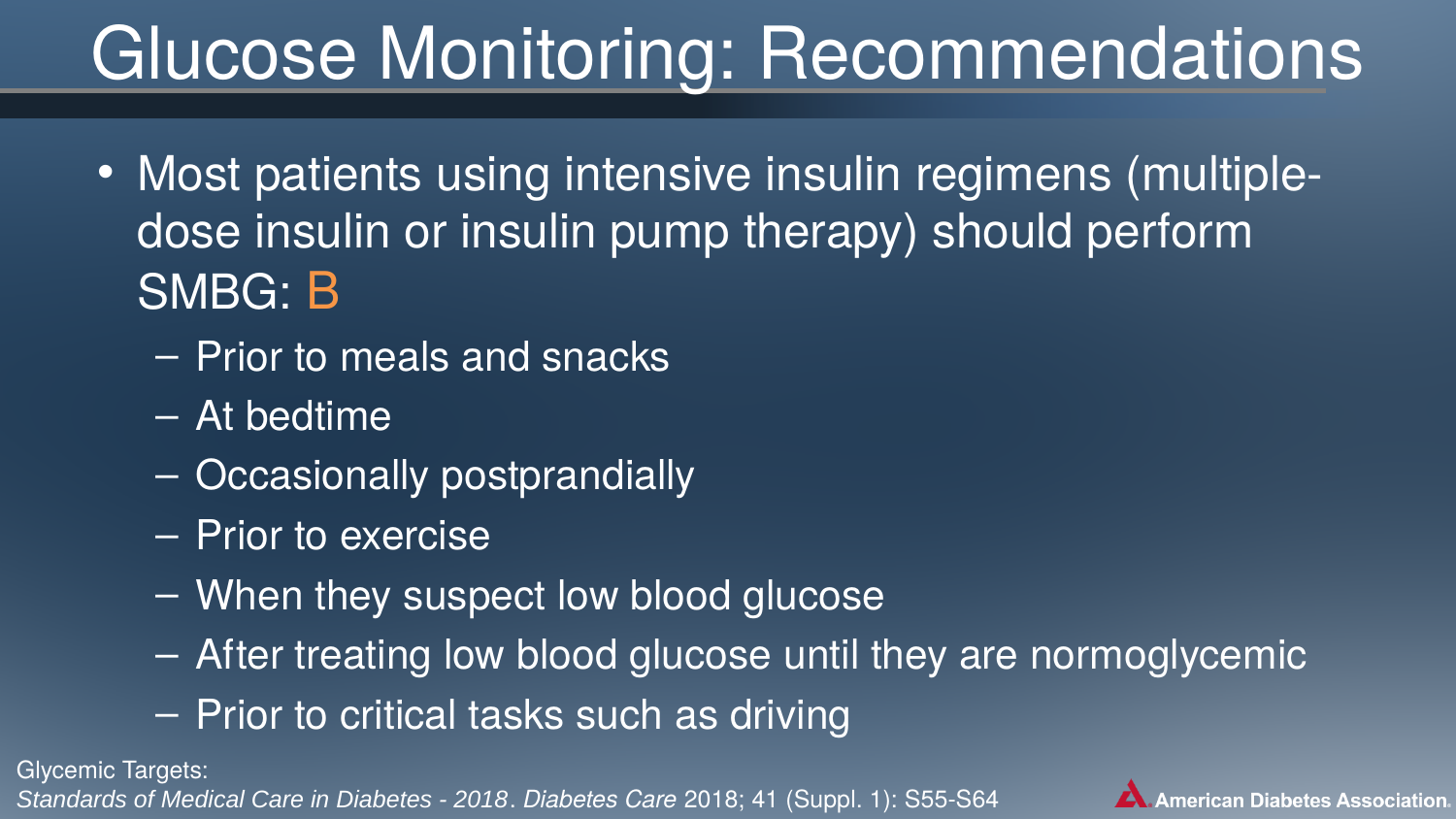

# Glucose Monitoring: Recommendations
Most patients using intensive insulin regimens (multiple-dose insulin or insulin pump therapy) should perform SMBG: B
Prior to meals and snacks
At bedtime
Occasionally postprandially
Prior to exercise
When they suspect low blood glucose
After treating low blood glucose until they are normoglycemic
Prior to critical tasks such as driving

Glycemic Targets:
Standards of Medical Care in Diabetes - 2018. Diabetes Care 2018; 41 (Suppl. 1): S55-S64